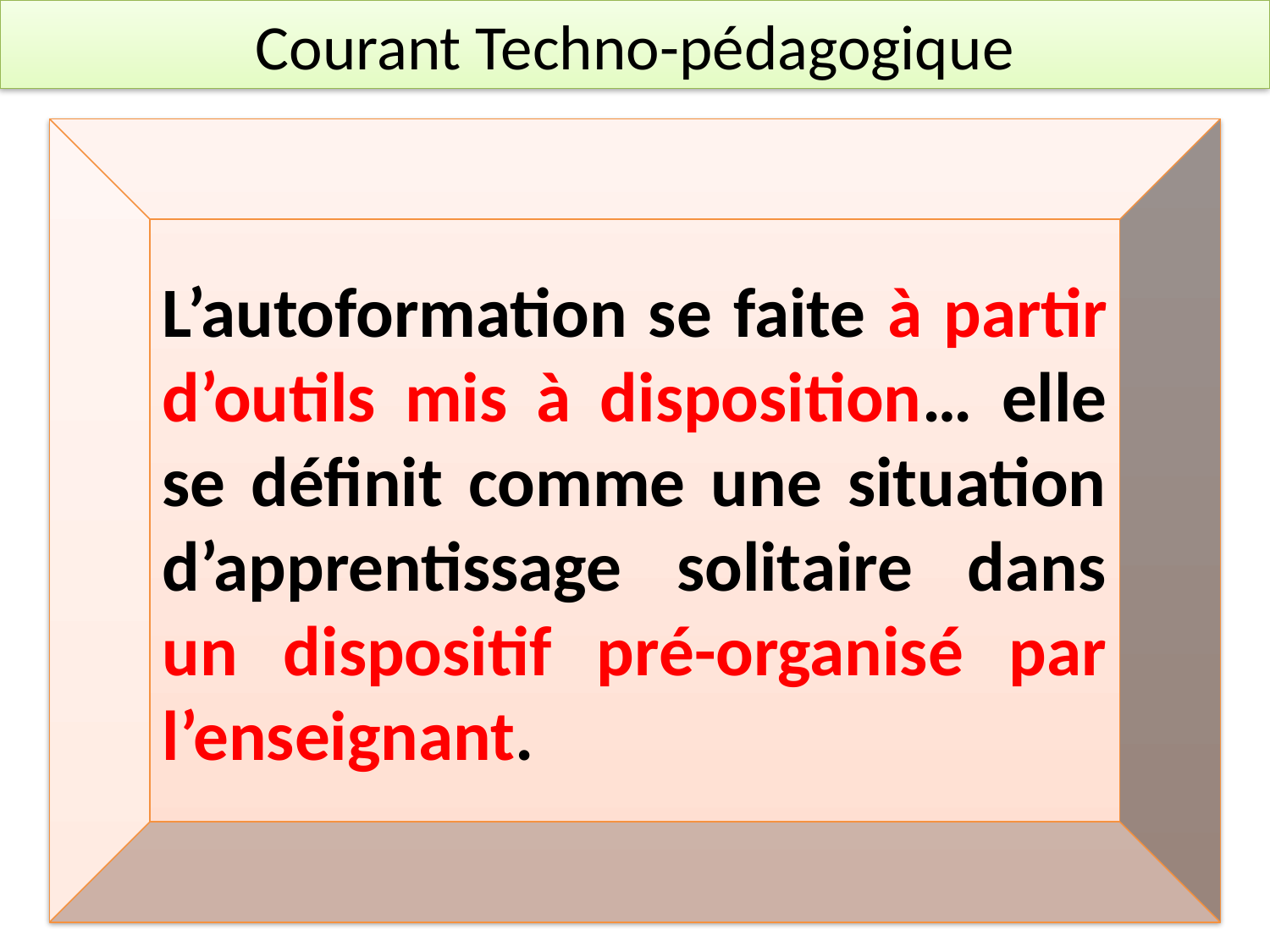

Courant Techno-pédagogique
L’autoformation se faite à partir d’outils mis à disposition… elle se définit comme une situation d’apprentissage solitaire dans un dispositif pré-organisé par l’enseignant.